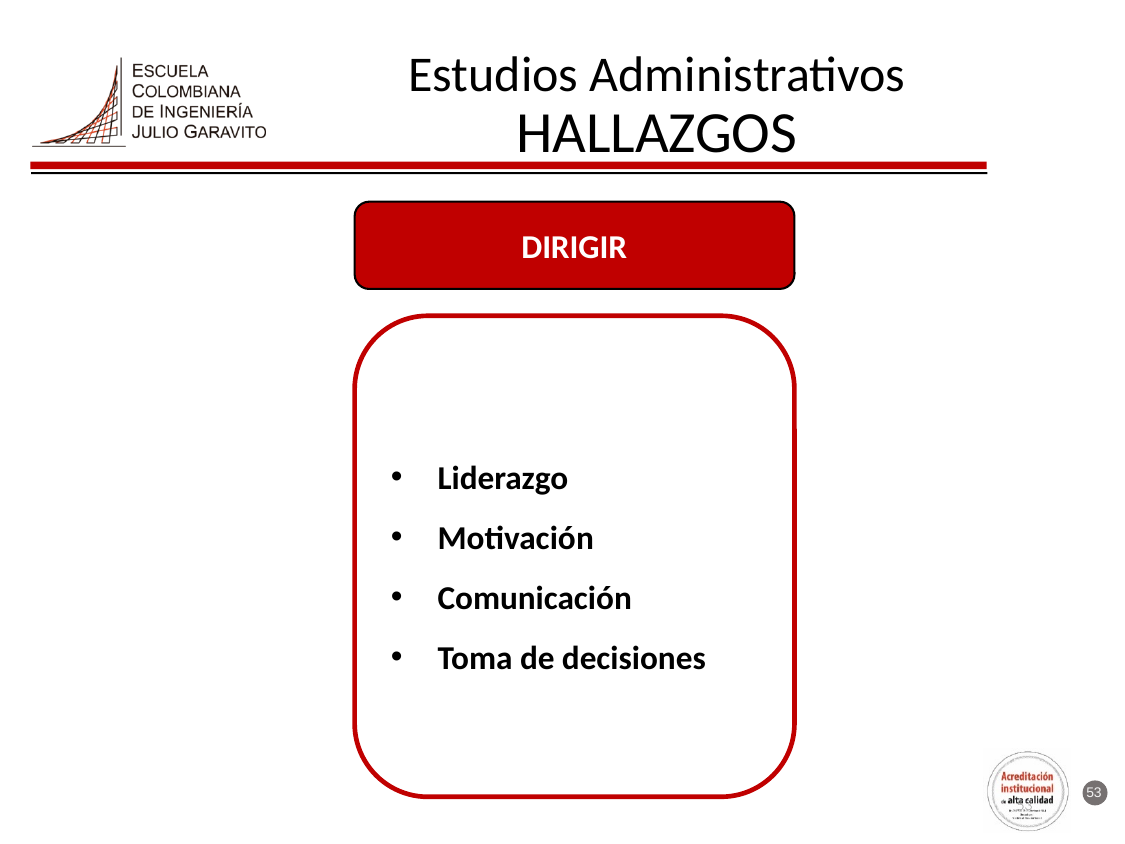

# Estudios Administrativos HALLAZGOS
DIRIGIR
Liderazgo
Motivación
Comunicación
Toma de decisiones
53